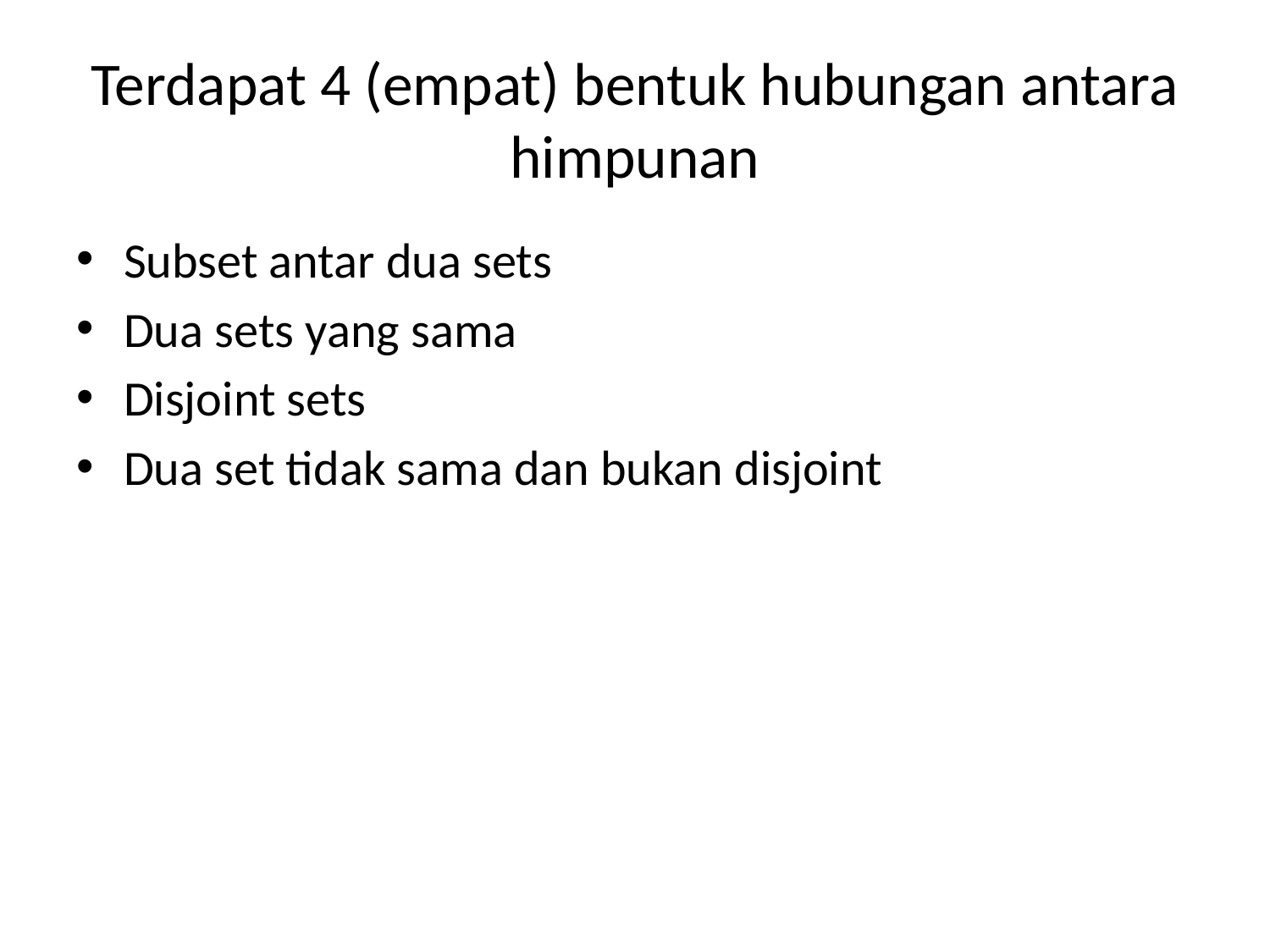

# Terdapat 4 (empat) bentuk hubungan antara himpunan
Subset antar dua sets
Dua sets yang sama
Disjoint sets
Dua set tidak sama dan bukan disjoint